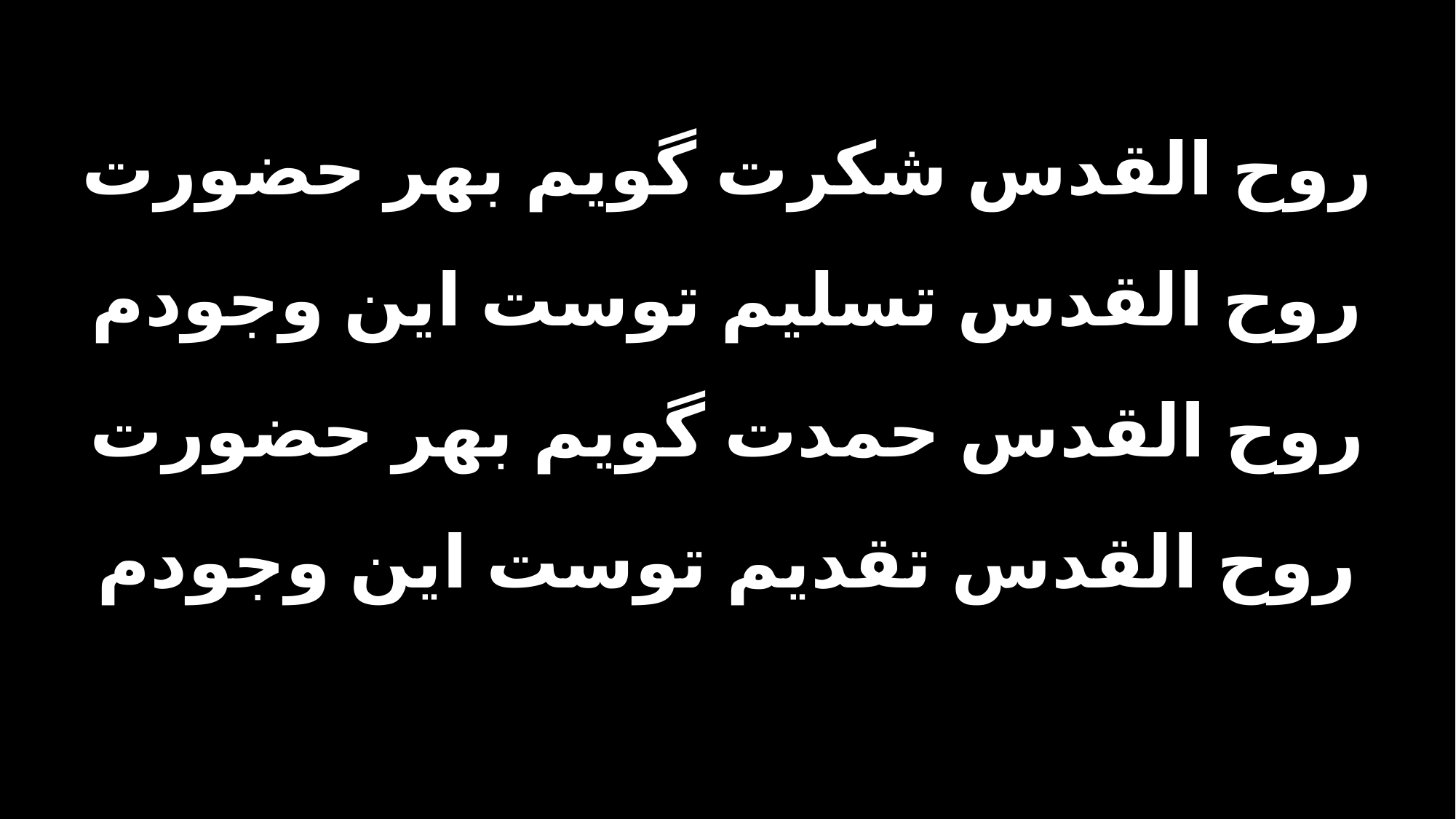

روح القدس شکرت گویم بهر حضورت
روح القدس تسلیم توست این وجودم
روح القدس حمدت گویم بهر حضورت
روح القدس تقدیم توست این وجودم